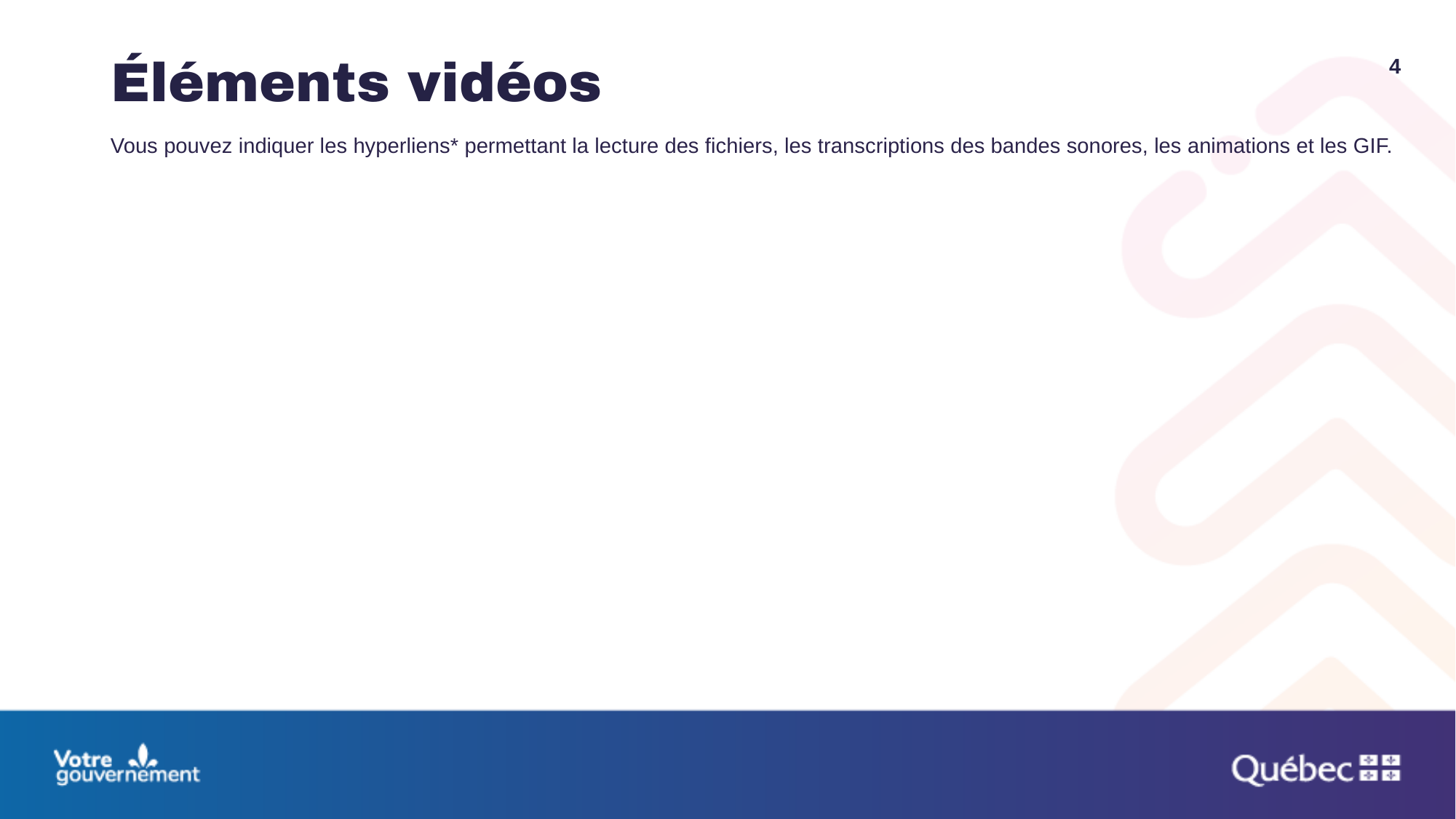

# Éléments vidéos
4
Vous pouvez indiquer les hyperliens* permettant la lecture des fichiers, les transcriptions des bandes sonores, les animations et les GIF.